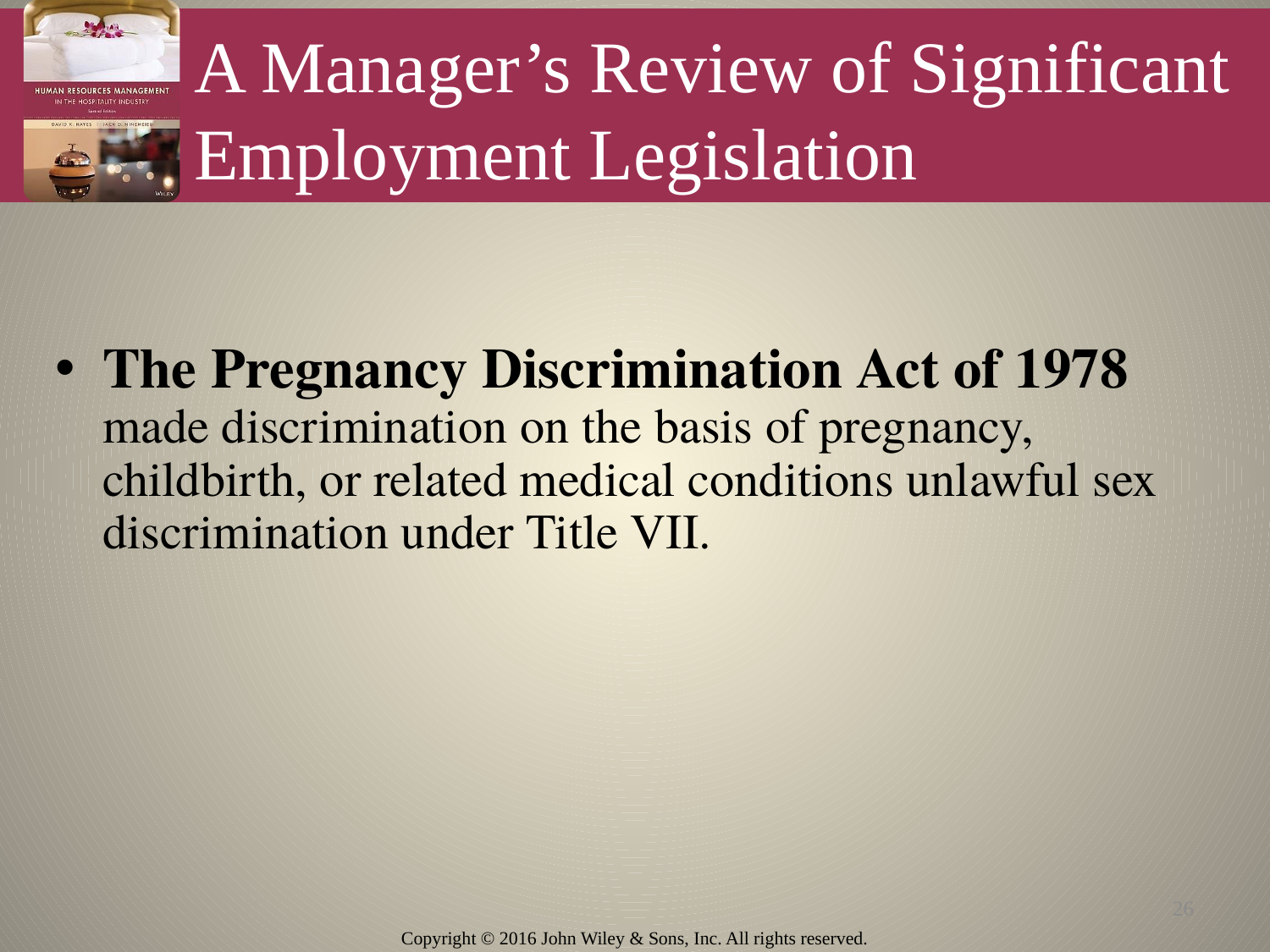

# A Manager’s Review of Significant Employment Legislation

The Pregnancy Discrimination Act of 1978 made discrimination on the basis of pregnancy, childbirth, or related medical conditions unlawful sex discrimination under Title VII.

26